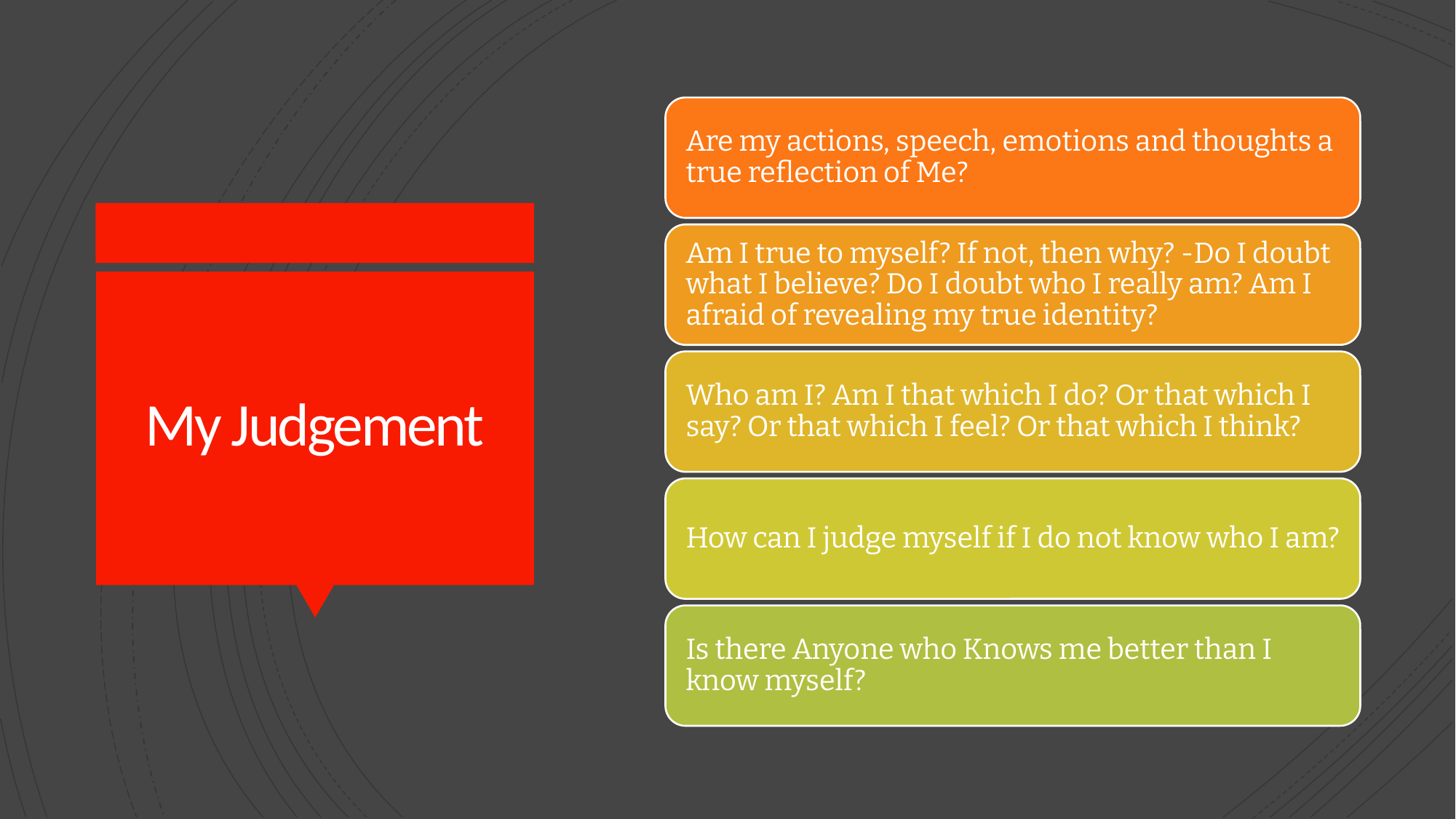

Are my actions, speech, emotions and thoughts a true reflection of Me?
Am I true to myself? If not, then why? -Do I doubt what I believe? Do I doubt who I really am? Am I afraid of revealing my true identity?
Who am I? Am I that which I do? Or that which I say? Or that which I feel? Or that which I think?
How can I judge myself if I do not know who I am?
Is there Anyone who Knows me better than I know myself?
# My Judgement